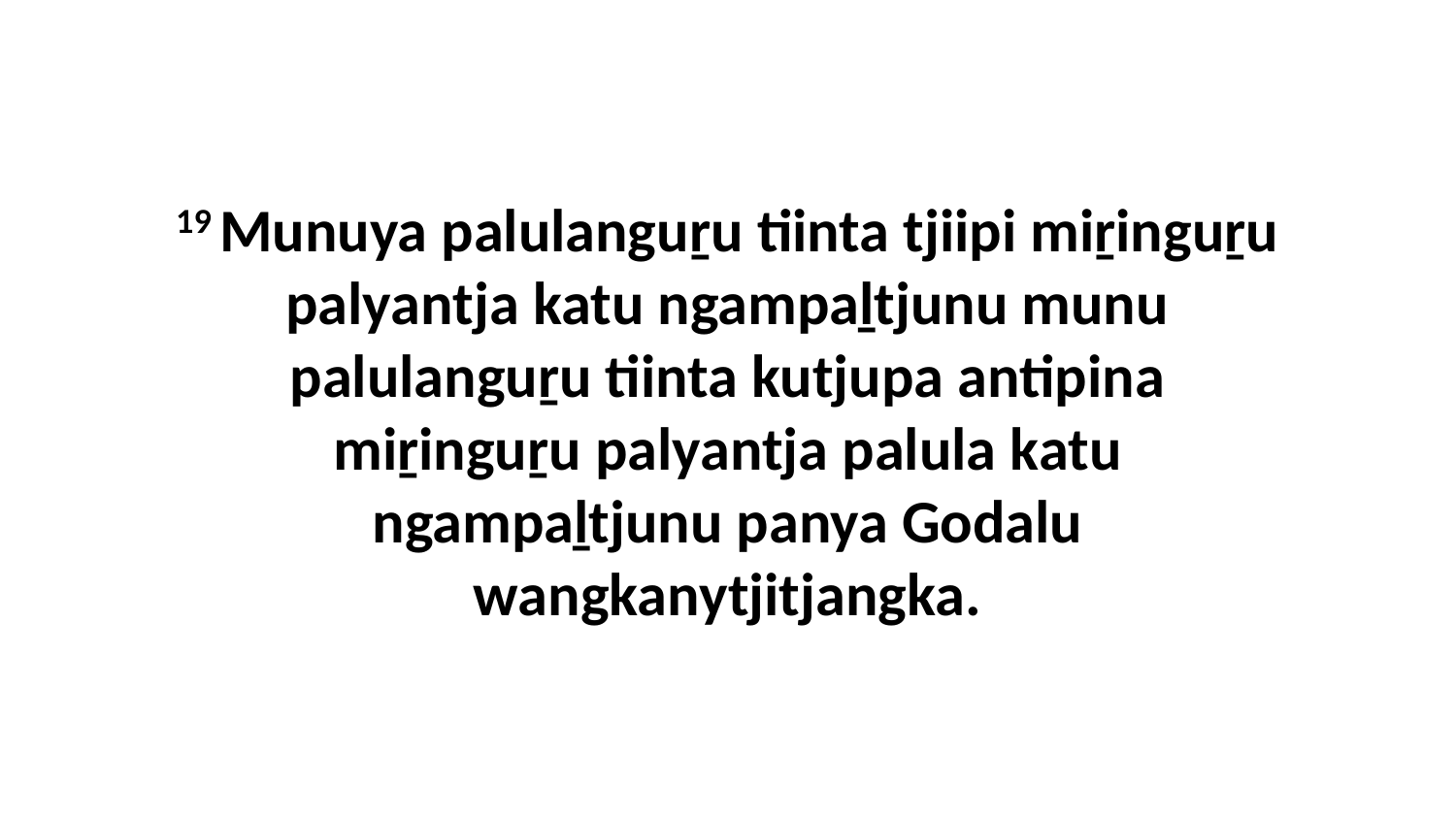

19 Munuya palulanguṟu tiinta tjiipi miṟinguṟu palyantja katu ngampaḻtjunu munu palulanguṟu tiinta kutjupa antipina miṟinguṟu palyantja palula katu ngampaḻtjunu panya Godalu wangkanytjitjangka.